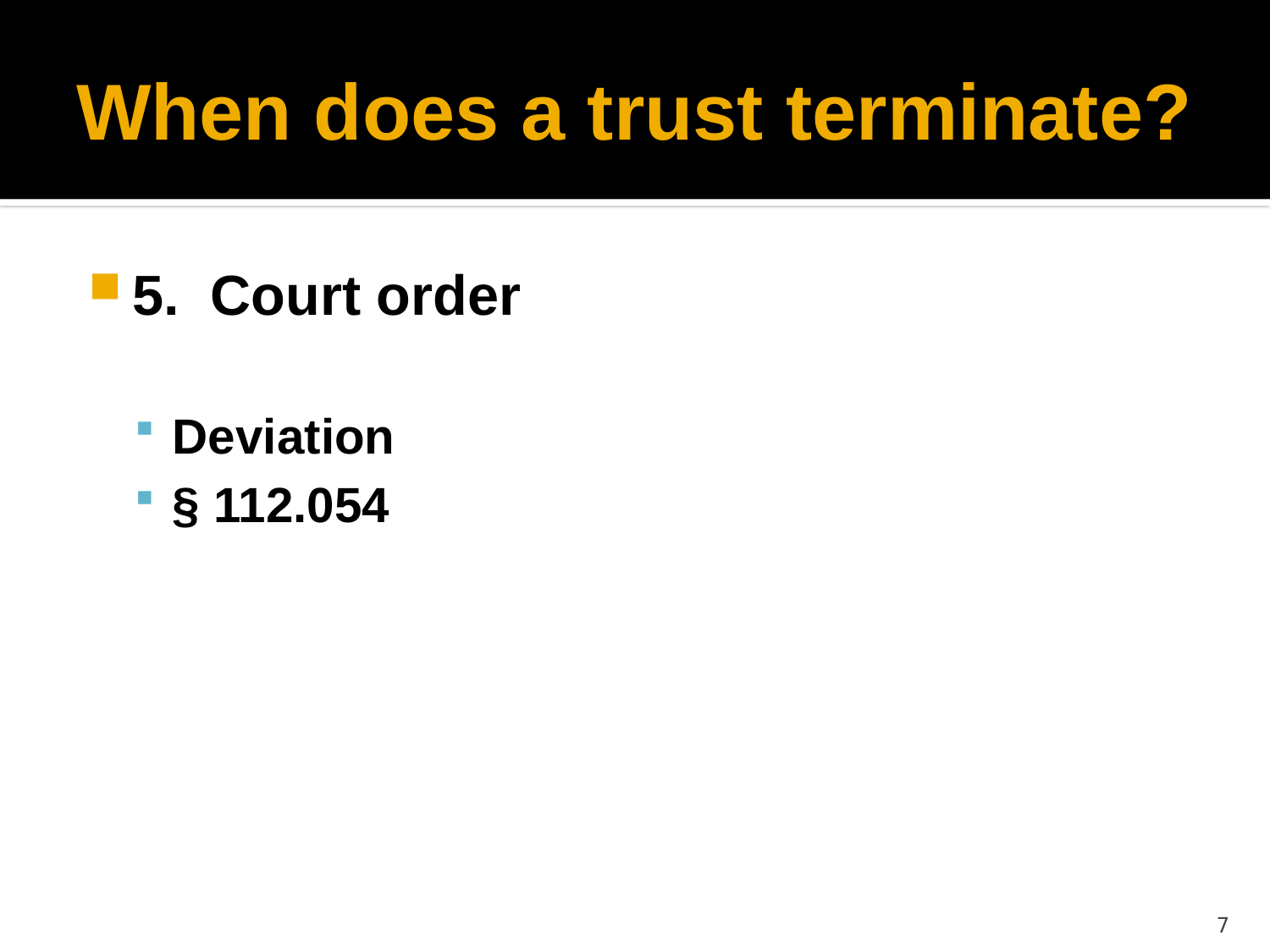

# When does a trust terminate?
5.  Court order

Deviation
§ 112.054
7